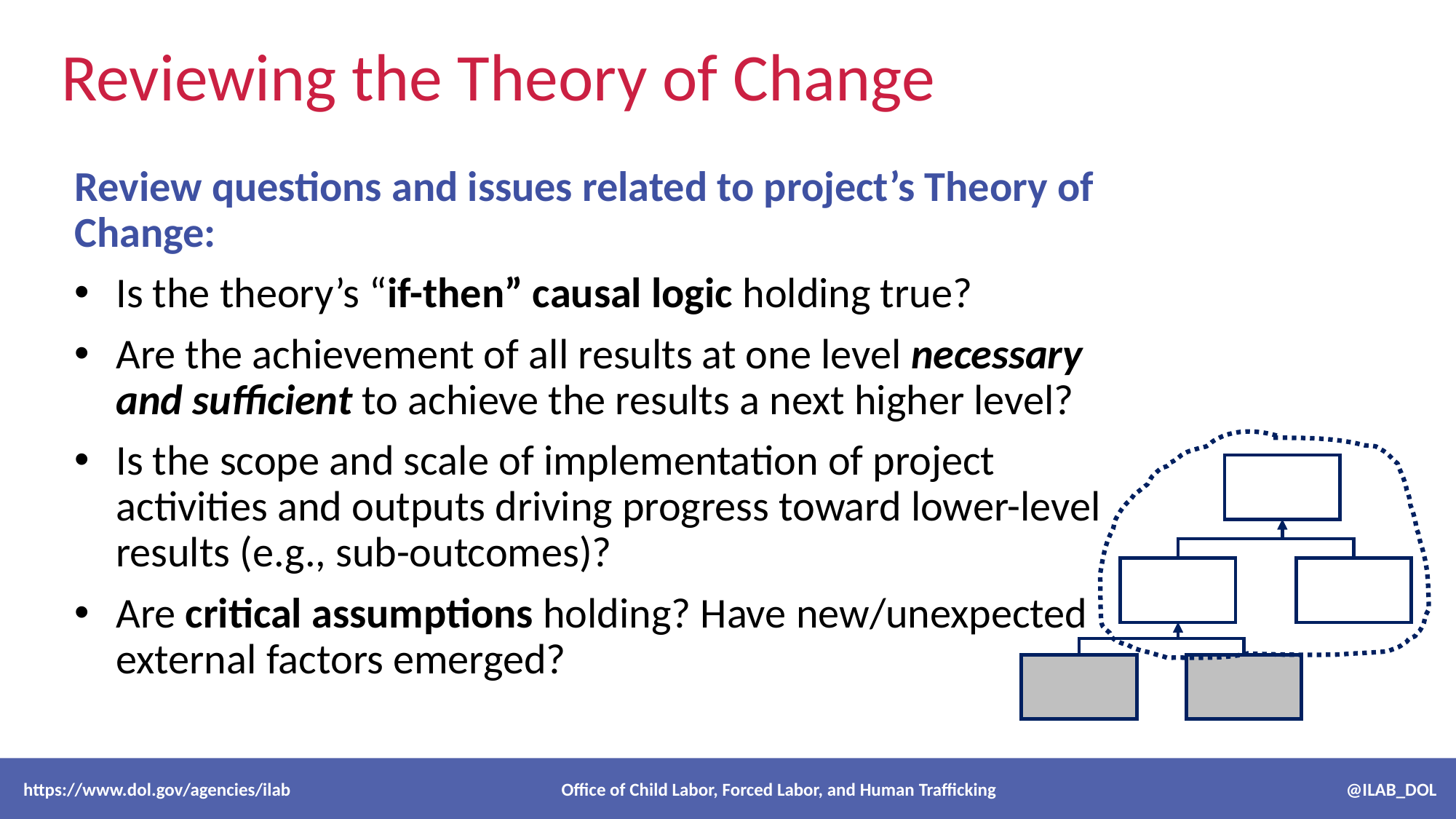

# Reviewing the Theory of Change
Review questions and issues related to project’s Theory of Change:
Is the theory’s “if-then” causal logic holding true?
Are the achievement of all results at one level necessary and sufficient to achieve the results a next higher level?
Is the scope and scale of implementation of project activities and outputs driving progress toward lower-level results (e.g., sub-outcomes)?
Are critical assumptions holding? Have new/unexpected external factors emerged?

   https://www.dol.gov/agencies/ilab                                                                 Office of Child Labor, Forced Labor, and Human Trafficking                                                                                    @ILAB_DOL